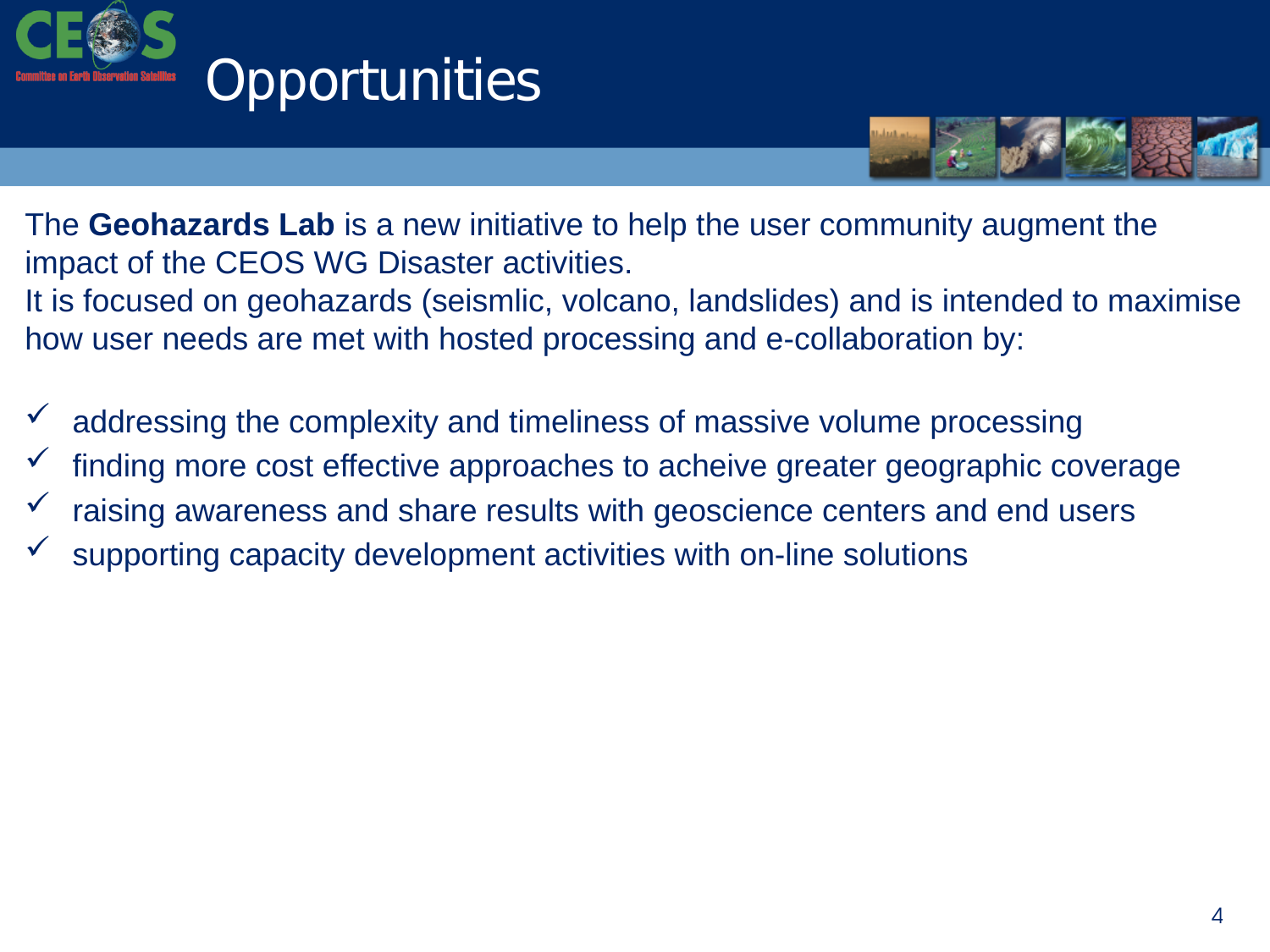

Opportunities

The Geohazards Lab is a new initiative to help the user community augment the impact of the CEOS WG Disaster activities. 
It is focused on geohazards (seismlic, volcano, landslides) and is intended to maximise how user needs are met with hosted processing and e-collaboration by:
addressing the complexity and timeliness of massive volume processing
finding more cost effective approaches to acheive greater geographic coverage
raising awareness and share results with geoscience centers and end users
supporting capacity development activities with on-line solutions

4